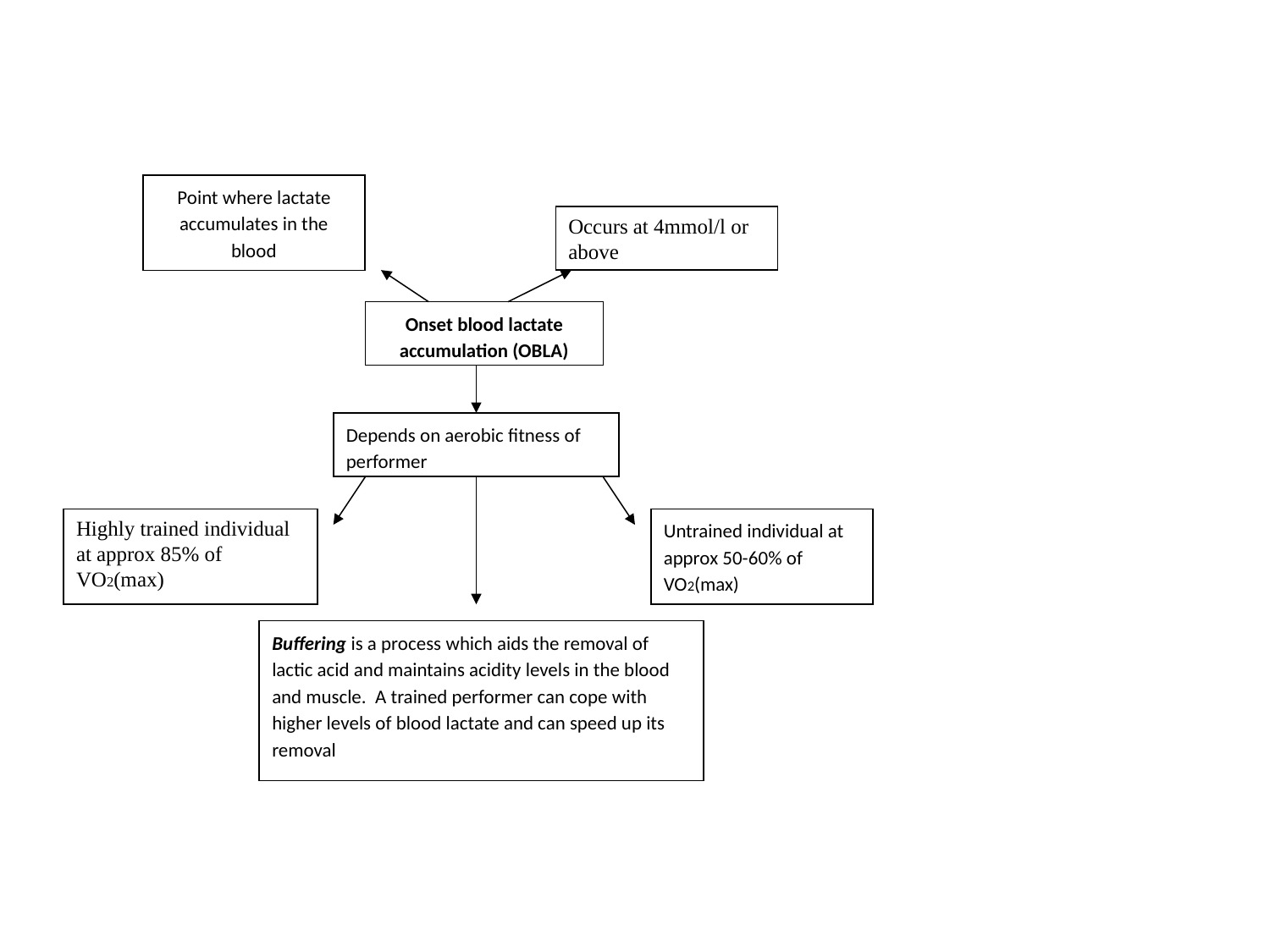

Point where lactate accumulates in the blood
Occurs at 4mmol/l or above
Onset blood lactate accumulation (OBLA)
Depends on aerobic fitness of performer
Highly trained individual at approx 85% of VO2(max)
Untrained individual at approx 50-60% of VO2(max)
Buffering is a process which aids the removal of lactic acid and maintains acidity levels in the blood and muscle.  A trained performer can cope with higher levels of blood lactate and can speed up its removal